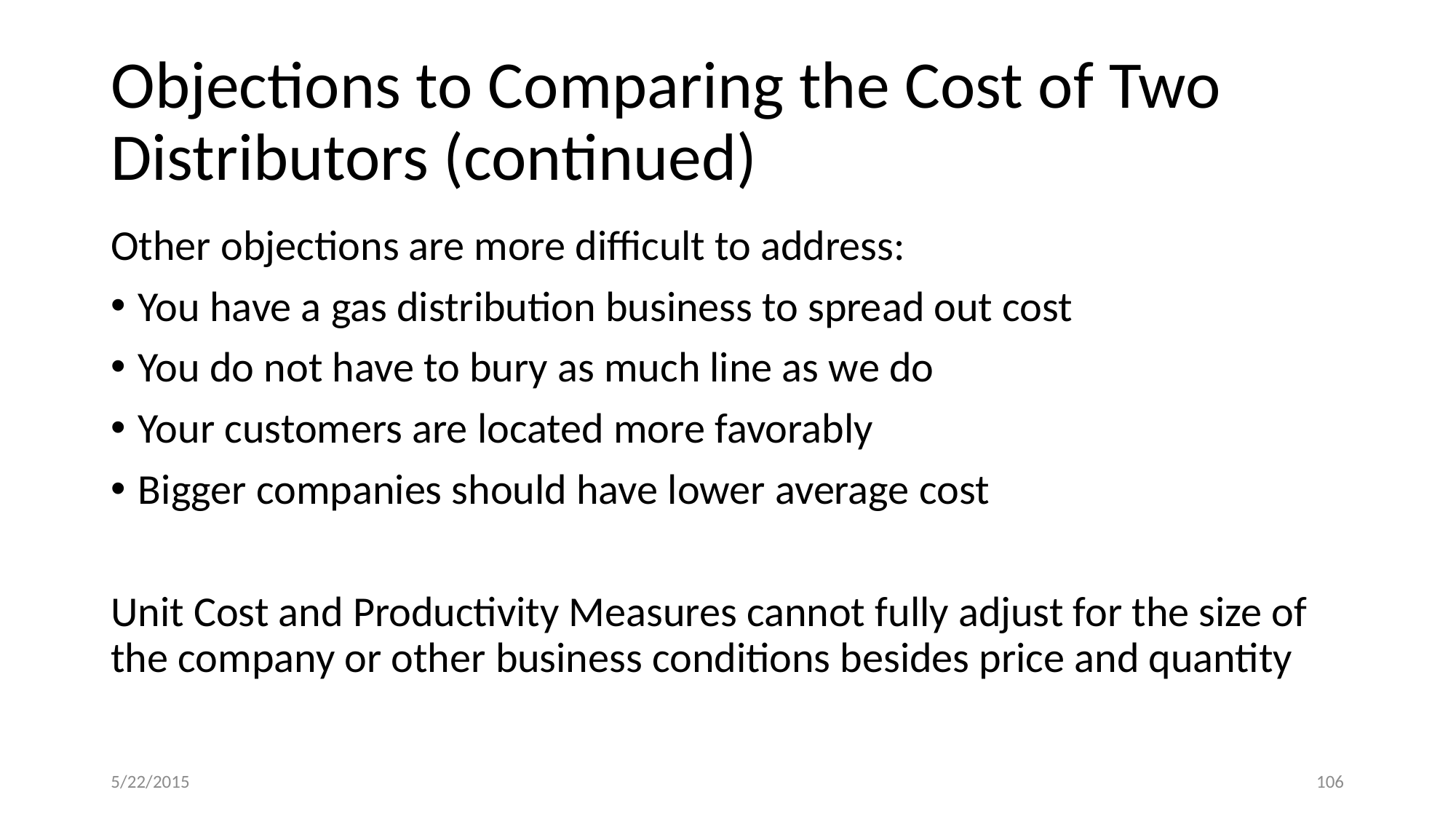

# Objections to Comparing the Cost of Two Distributors (continued)
Other objections are more difficult to address:
You have a gas distribution business to spread out cost
You do not have to bury as much line as we do
Your customers are located more favorably
Bigger companies should have lower average cost

Unit Cost and Productivity Measures cannot fully adjust for the size of the company or other business conditions besides price and quantity

5/22/2015
106